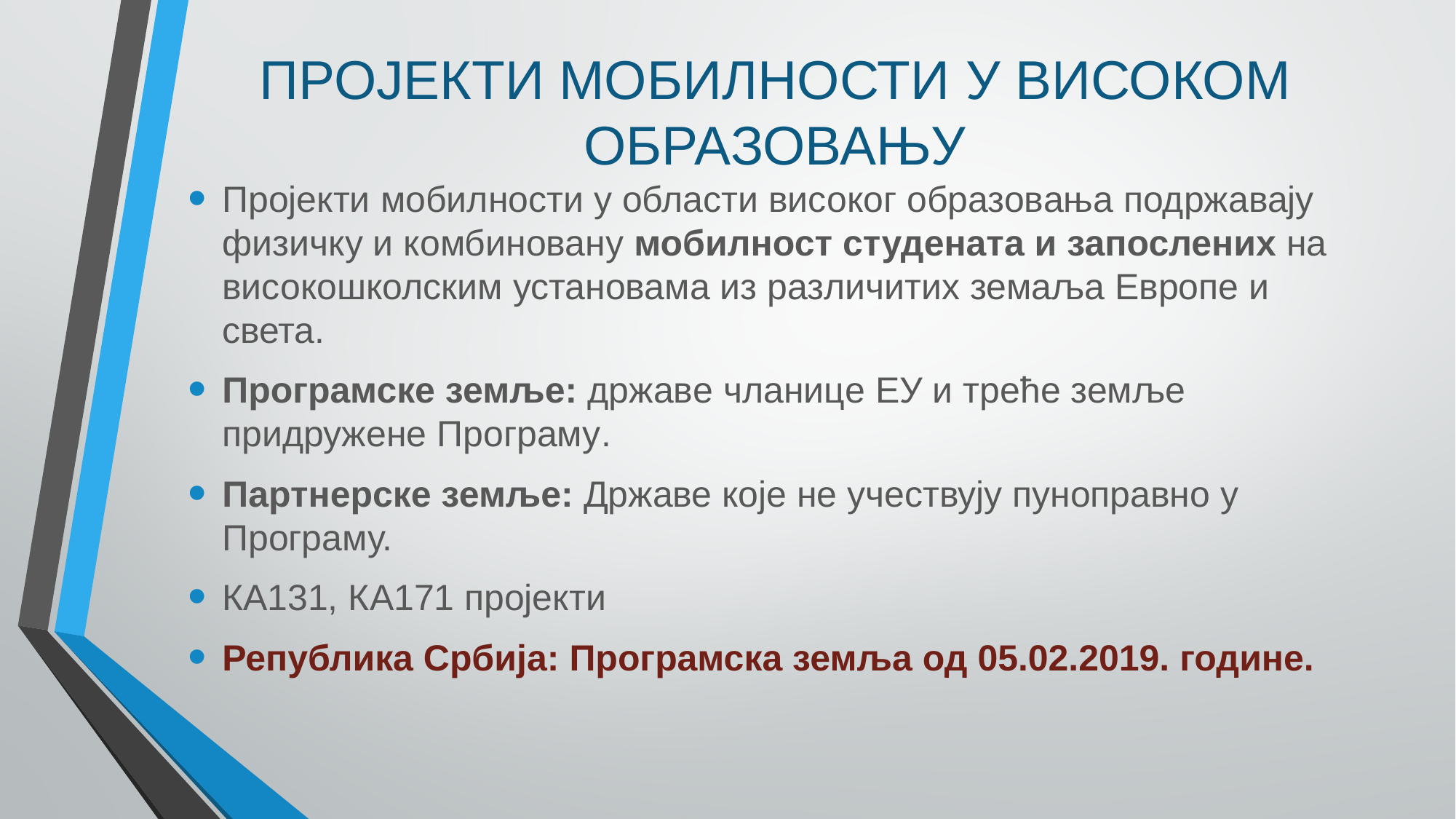

# ПРОЈЕКТИ МОБИЛНОСТИ у високом образовању
Пројекти мобилности у области високог образовања подржавају физичку и комбиновану мобилност студената и запослених на високошколским установама из различитих земаља Европе и света.
Програмске земље: државе чланице ЕУ и треће земље придружене Програму.
Партнерске земље: Државе које не учествују пуноправно у Програму.
КА131, КА171 пројекти
Република Србија: Програмска земља од 05.02.2019. године.